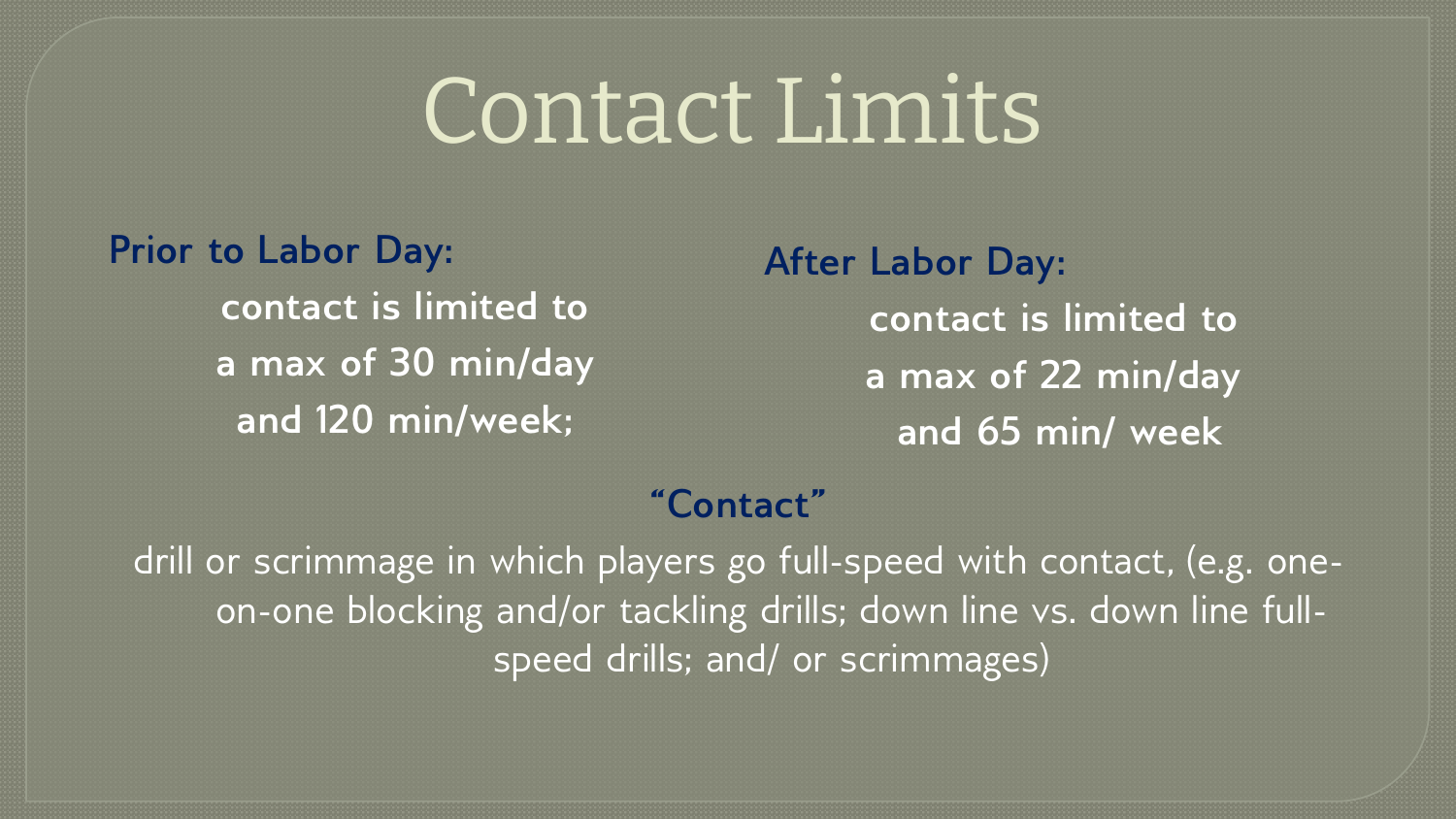

# Contact Limits
Prior to Labor Day:
contact is limited to
 a max of 30 min/day
and 120 min/week;

After Labor Day:
contact is limited to
a max of 22 min/day
and 65 min/ week

“Contact”
drill or scrimmage in which players go full-speed with contact, (e.g. one-on-one blocking and/or tackling drills; down line vs. down line full-speed drills; and/ or scrimmages)